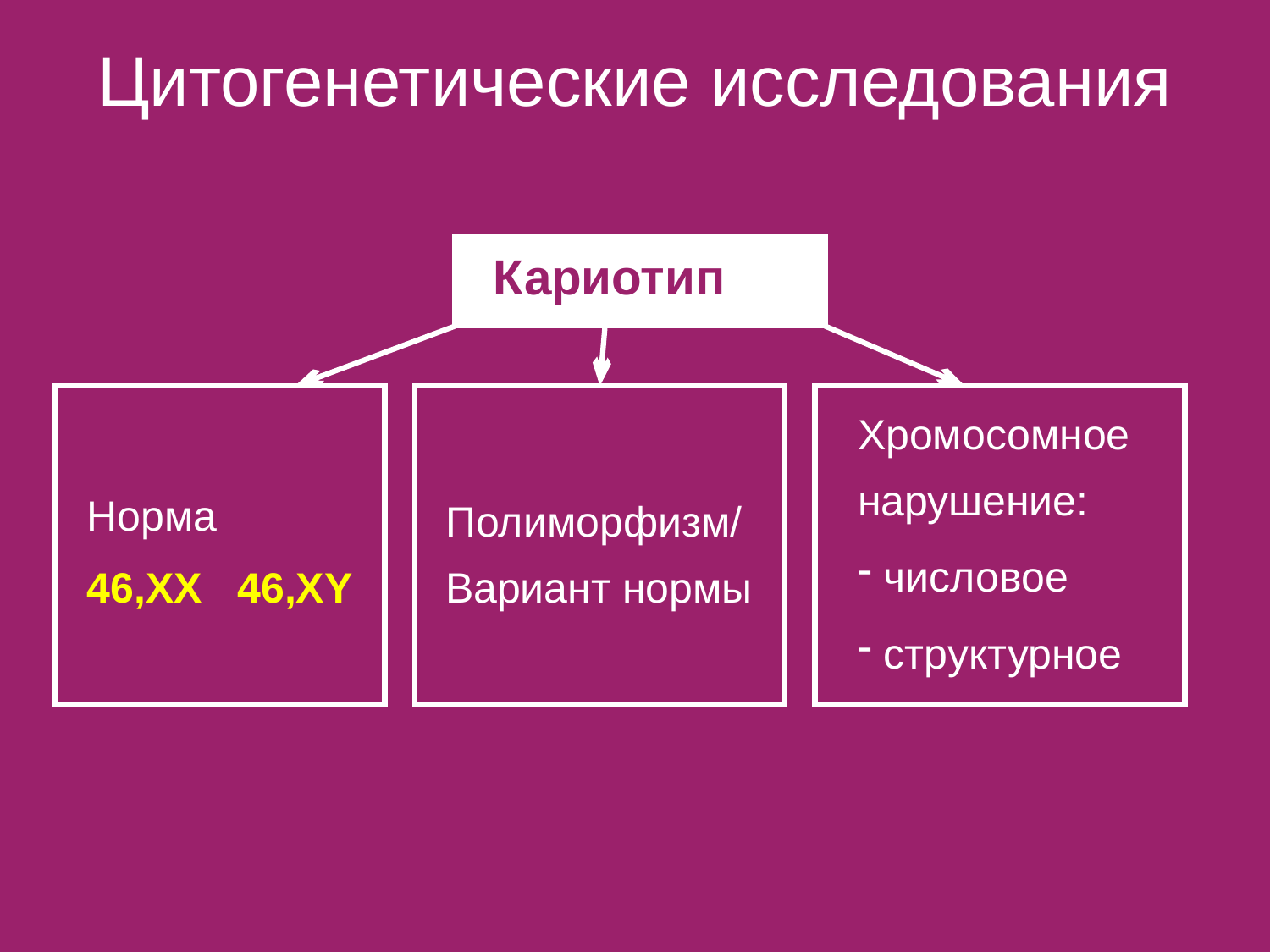

Цитогенетические исследования
Кариотип
Норма
46,XX   46,XY
Полиморфизм/ Вариант нормы
Хромосомное нарушение:
 числовое
 структурное